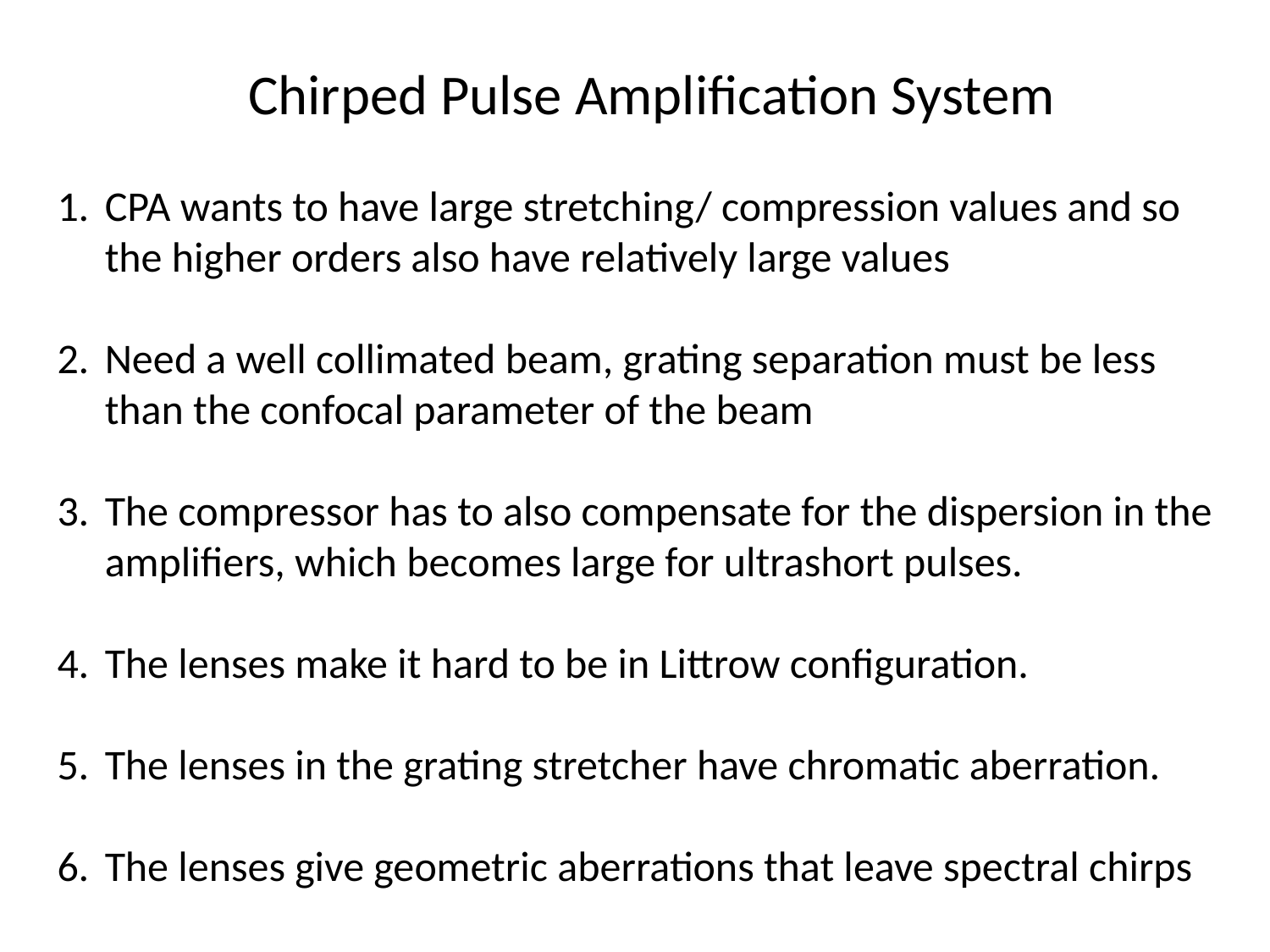

Chirped Pulse Amplification System
CPA wants to have large stretching/ compression values and so the higher orders also have relatively large values

Need a well collimated beam, grating separation must be less than the confocal parameter of the beam

The compressor has to also compensate for the dispersion in the amplifiers, which becomes large for ultrashort pulses.

The lenses make it hard to be in Littrow configuration.

The lenses in the grating stretcher have chromatic aberration.

The lenses give geometric aberrations that leave spectral chirps